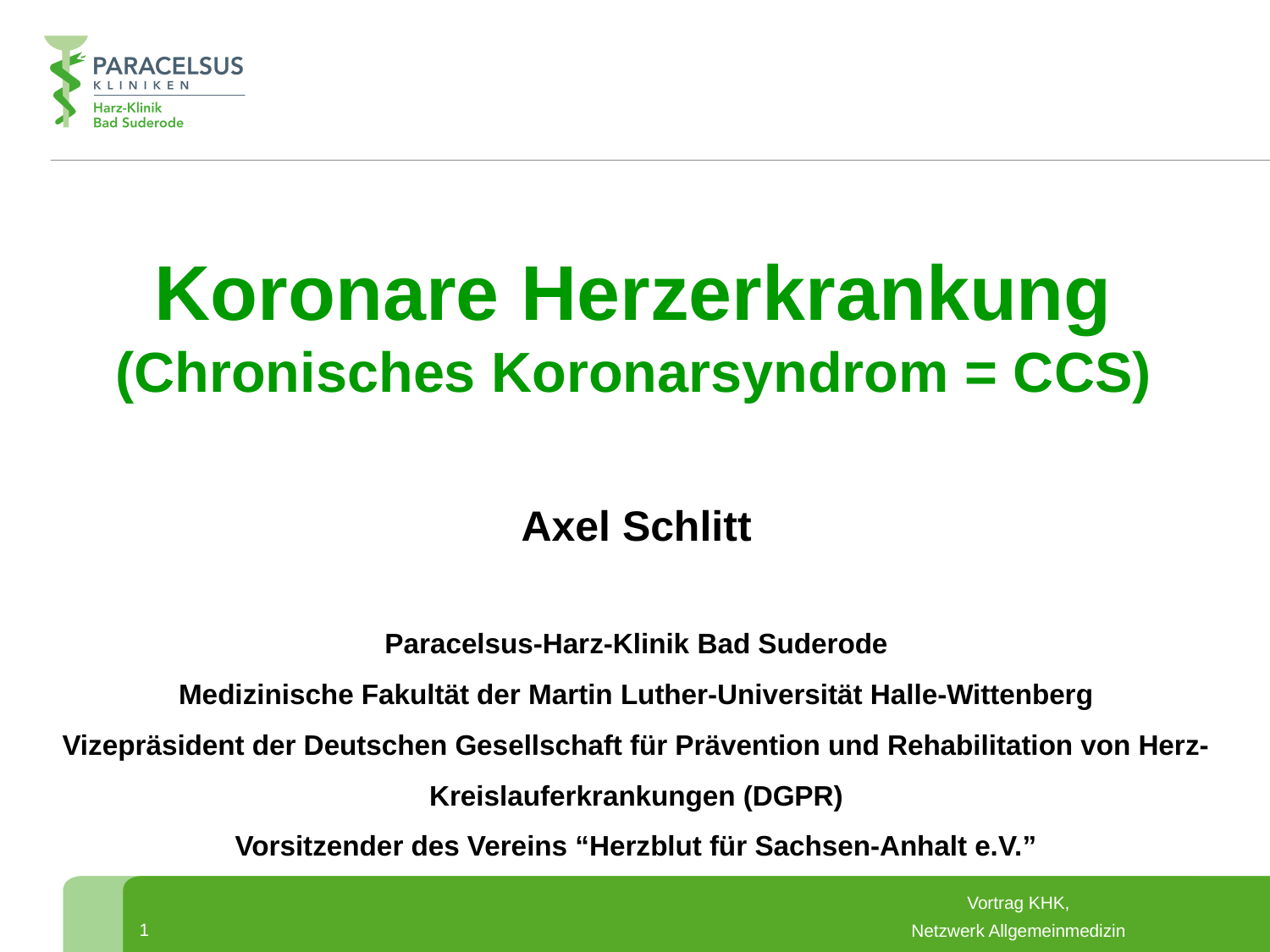

Koronare Herzerkrankung
(Chronisches Koronarsyndrom = CCS)
Axel Schlitt

Paracelsus-Harz-Klinik Bad Suderode
Medizinische Fakultät der Martin Luther-Universität Halle-Wittenberg
Vizepräsident der Deutschen Gesellschaft für Prävention und Rehabilitation von Herz-Kreislauferkrankungen (DGPR)
Vorsitzender des Vereins “Herzblut für Sachsen-Anhalt e.V.”